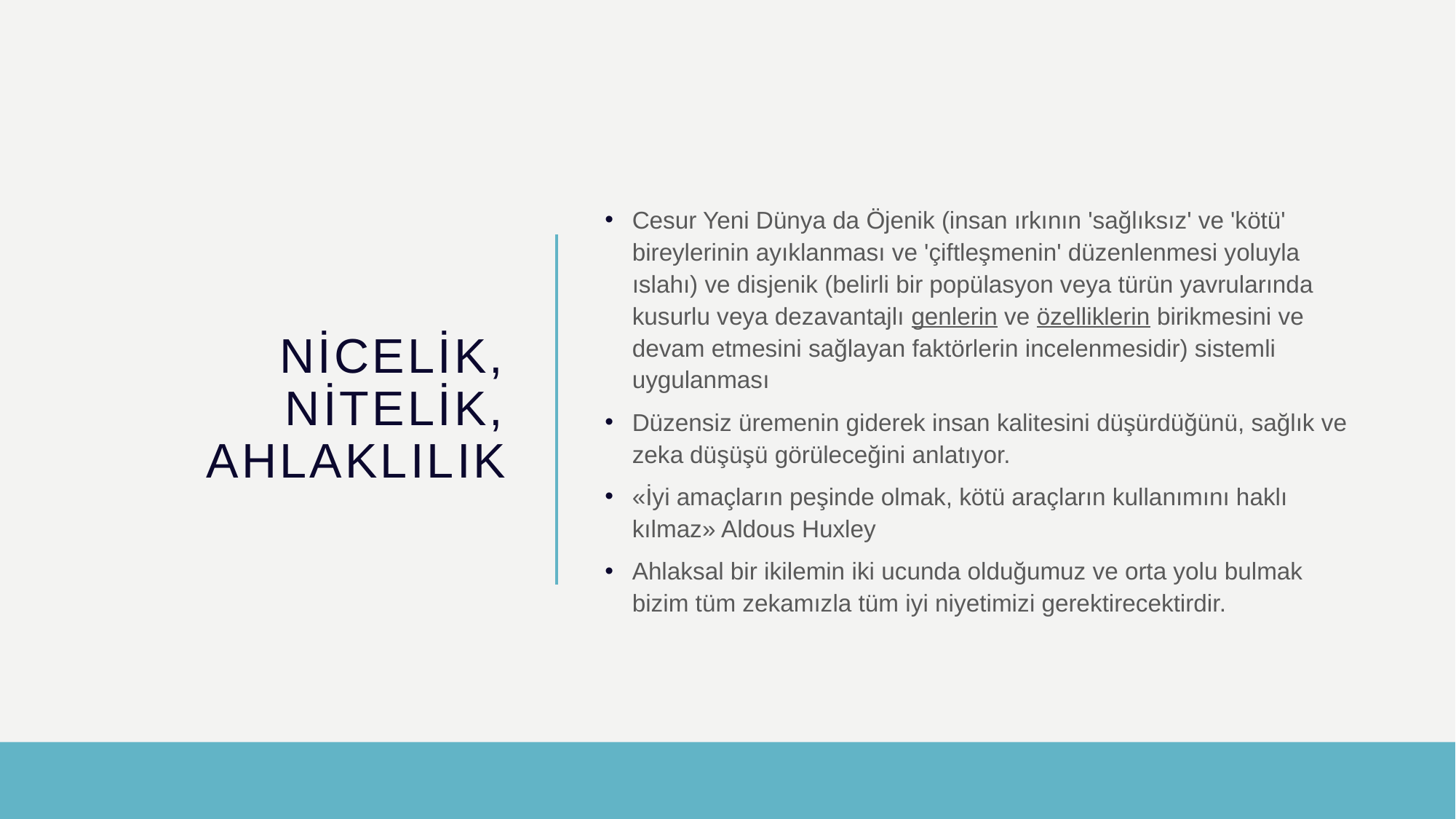

# Nicelik, nitelik, ahlaklılık
Cesur Yeni Dünya da Öjenik (insan ırkının 'sağlıksız' ve 'kötü' bireylerinin ayıklanması ve 'çiftleşmenin' düzenlenmesi yoluyla ıslahı) ve disjenik (belirli bir popülasyon veya türün yavrularında kusurlu veya dezavantajlı genlerin ve özelliklerin birikmesini ve devam etmesini sağlayan faktörlerin incelenmesidir) sistemli uygulanması
Düzensiz üremenin giderek insan kalitesini düşürdüğünü, sağlık ve zeka düşüşü görüleceğini anlatıyor.
«İyi amaçların peşinde olmak, kötü araçların kullanımını haklı kılmaz» Aldous Huxley
Ahlaksal bir ikilemin iki ucunda olduğumuz ve orta yolu bulmak bizim tüm zekamızla tüm iyi niyetimizi gerektirecektirdir.